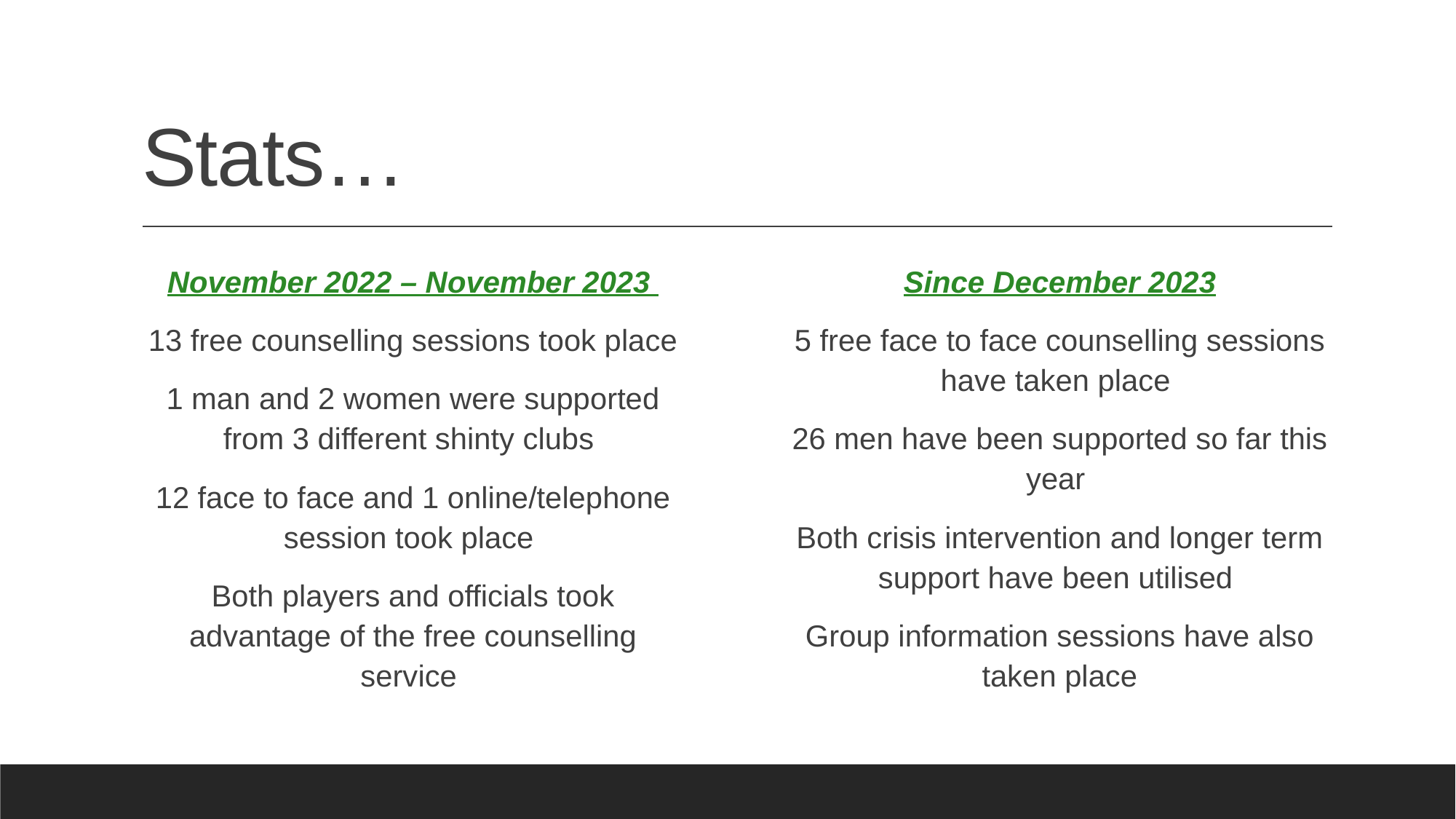

# Stats…
November 2022 – November 2023
13 free counselling sessions took place
1 man and 2 women were supported from 3 different shinty clubs
12 face to face and 1 online/telephone session took place
Both players and officials took advantage of the free counselling service
Since December 2023
5 free face to face counselling sessions have taken place
26 men have been supported so far this year
Both crisis intervention and longer term support have been utilised
Group information sessions have also taken place